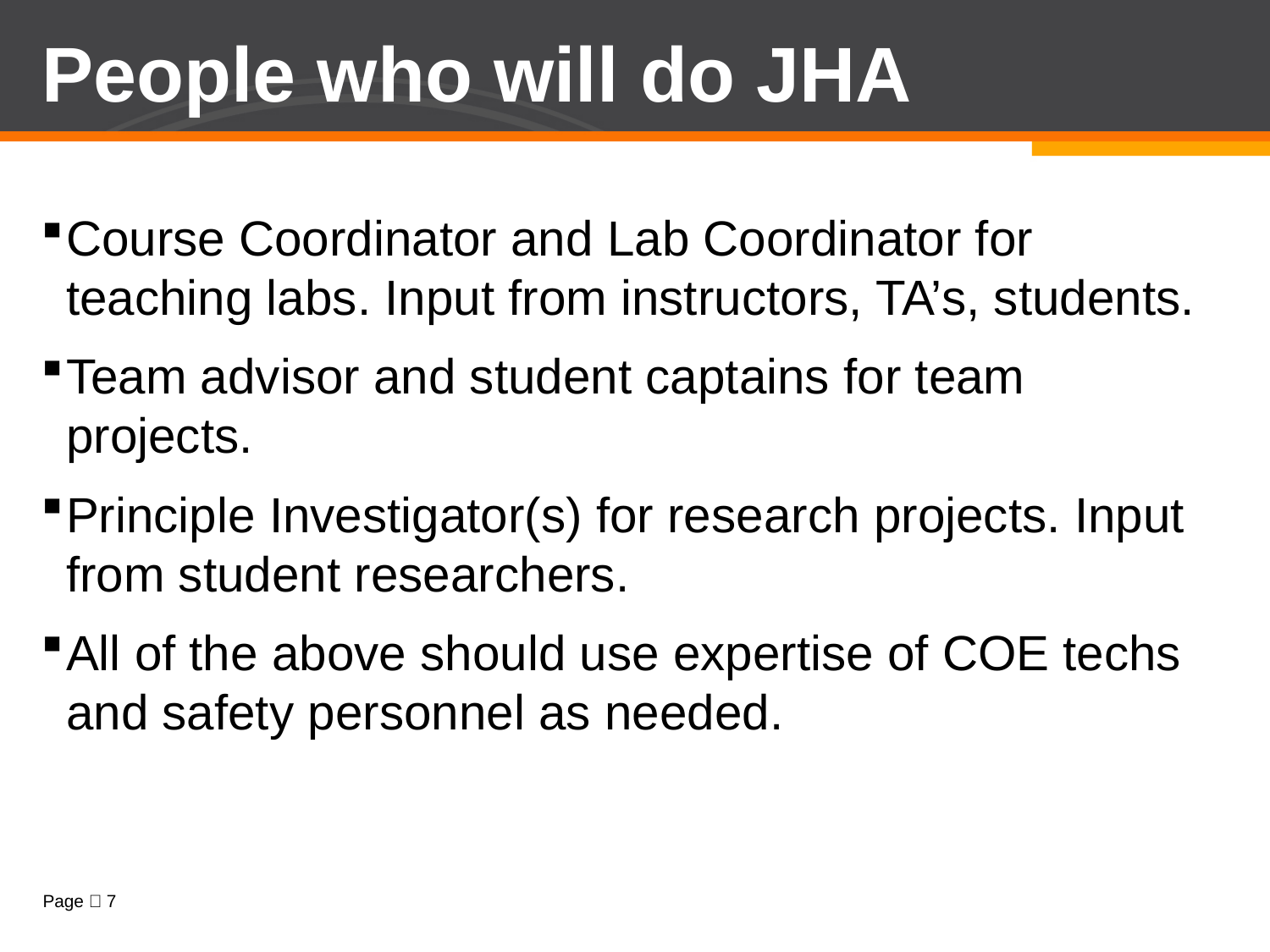

# People who will do JHA
Course Coordinator and Lab Coordinator for teaching labs. Input from instructors, TA’s, students.
Team advisor and student captains for team projects.
Principle Investigator(s) for research projects. Input from student researchers.
All of the above should use expertise of COE techs and safety personnel as needed.